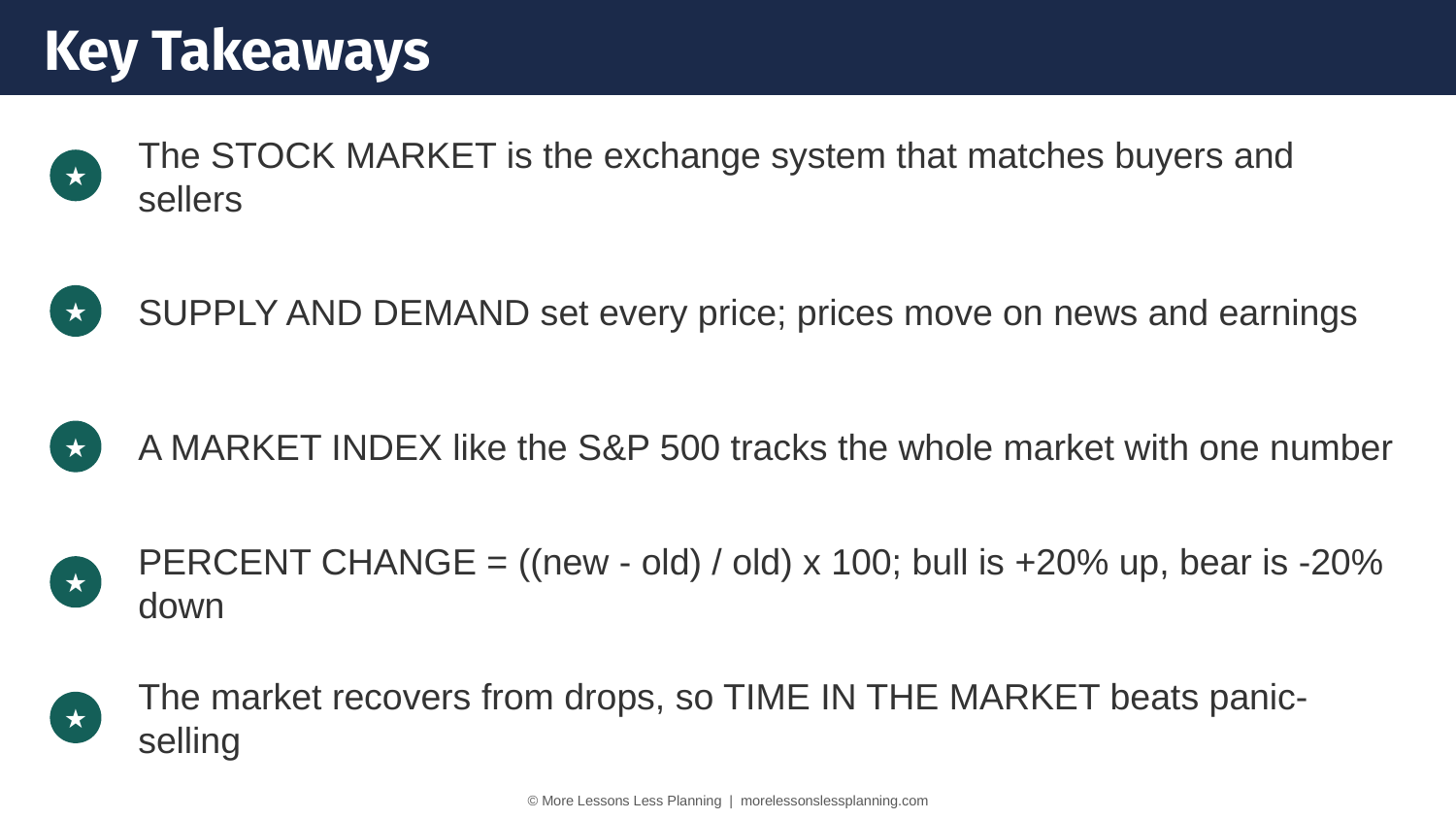

Key Takeaways
The STOCK MARKET is the exchange system that matches buyers and sellers

★
SUPPLY AND DEMAND set every price; prices move on news and earnings

★
A MARKET INDEX like the S&P 500 tracks the whole market with one number

★
PERCENT CHANGE = ((new - old) / old) x 100; bull is +20% up, bear is -20% down

★
The market recovers from drops, so TIME IN THE MARKET beats panic-selling

★
© More Lessons Less Planning  |  morelessonslessplanning.com